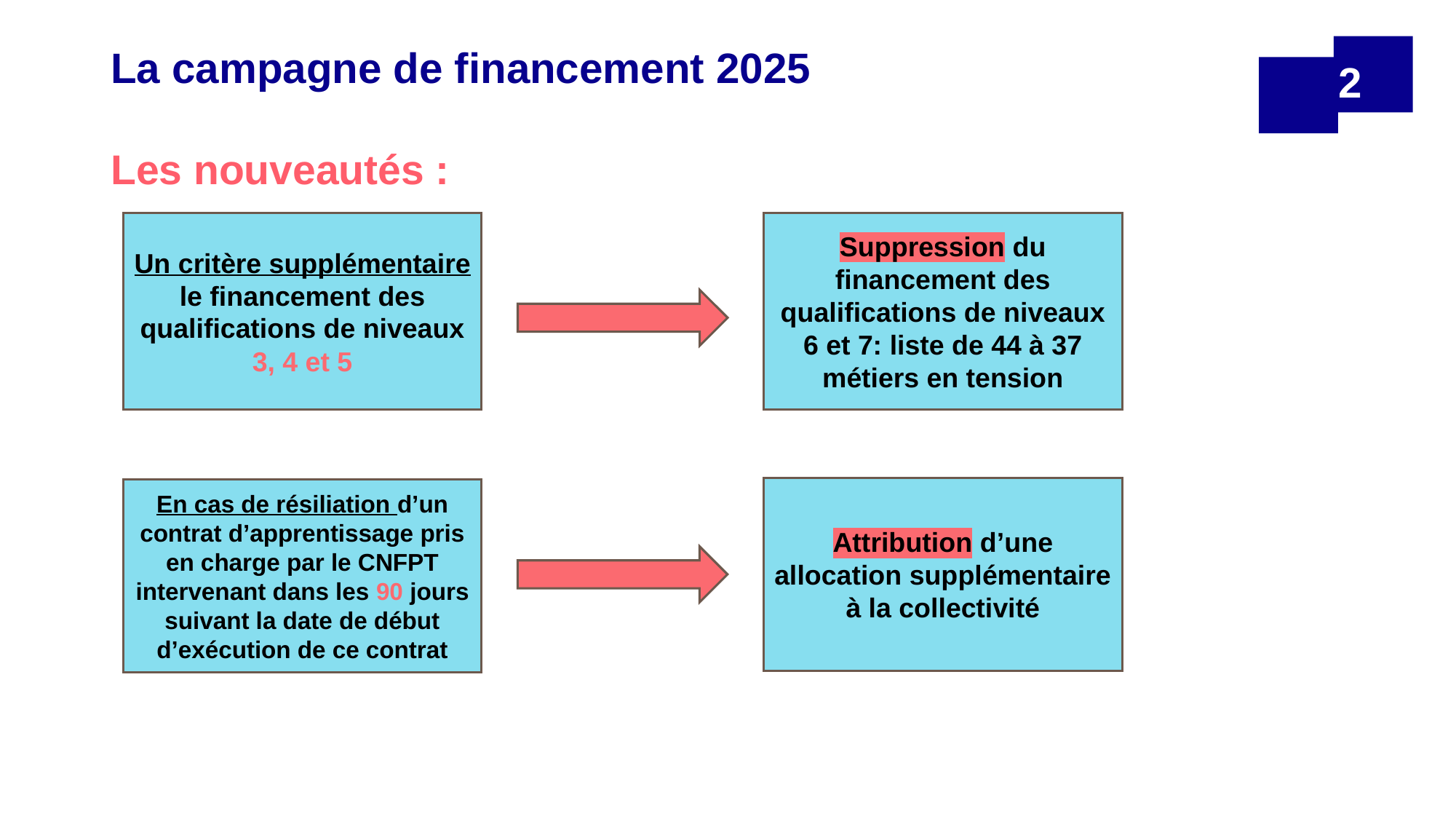

La campagne de financement 2025
2
Les nouveautés :
Un critère supplémentaire le financement des qualifications de niveaux 3, 4 et 5
Suppression du financement des qualifications de niveaux 6 et 7: liste de 44 à 37 métiers en tension

Attribution d’une allocation supplémentaire à la collectivité
En cas de résiliation d’un contrat d’apprentissage pris en charge par le CNFPT intervenant dans les 90 jours suivant la date de début d’exécution de ce contrat